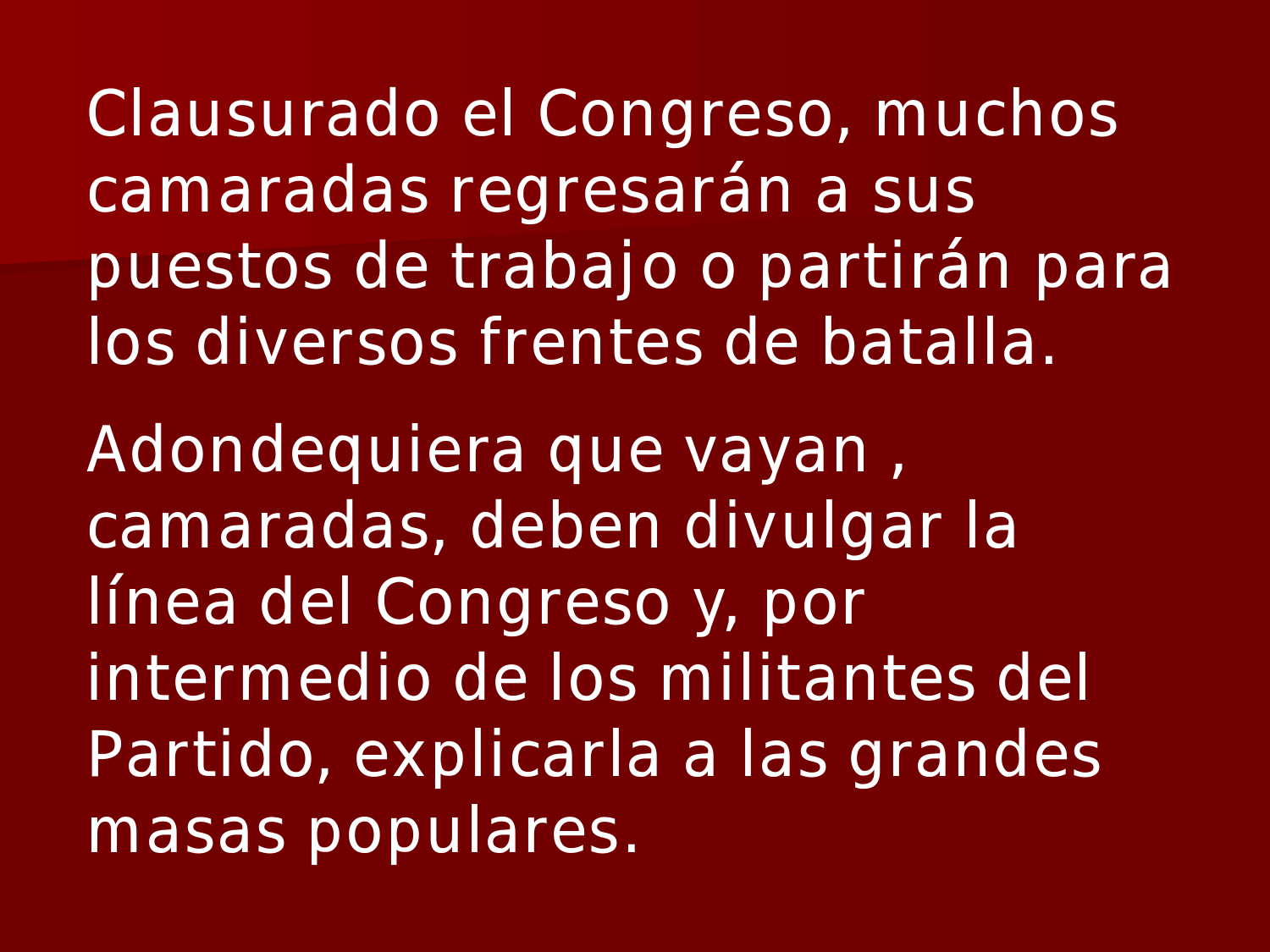

Clausurado el Congreso, muchos camaradas regresarán a sus puestos de trabajo o partirán para los diversos frentes de batalla.
Adondequiera que vayan , camaradas, deben divulgar la línea del Congreso y, por  intermedio de los militantes del Partido, explicarla a las grandes masas populares.